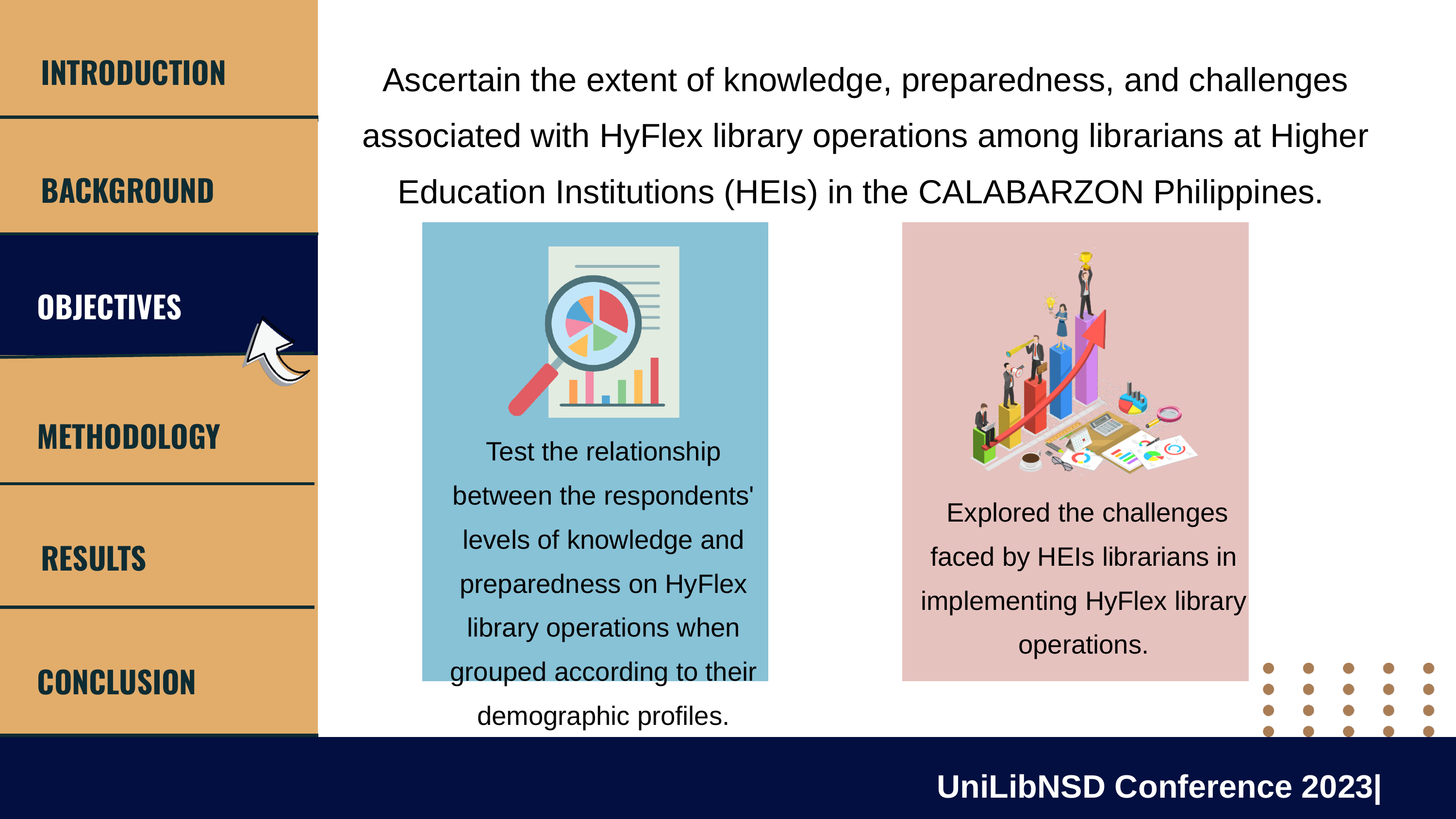

INTRODUCTION
Ascertain the extent of knowledge, preparedness, and challenges associated with HyFlex library operations among librarians at Higher Education Institutions (HEIs) in the CALABARZON Philippines.
BACKGROUND

OBJECTIVES

METHODOLOGY
Test the relationship between the respondents' levels of knowledge and preparedness on HyFlex library operations when grouped according to their demographic profiles.
 Explored the challenges faced by HEIs librarians in implementing HyFlex library operations.
RESULTS
CONCLUSION

UniLibNSD Conference 2023|